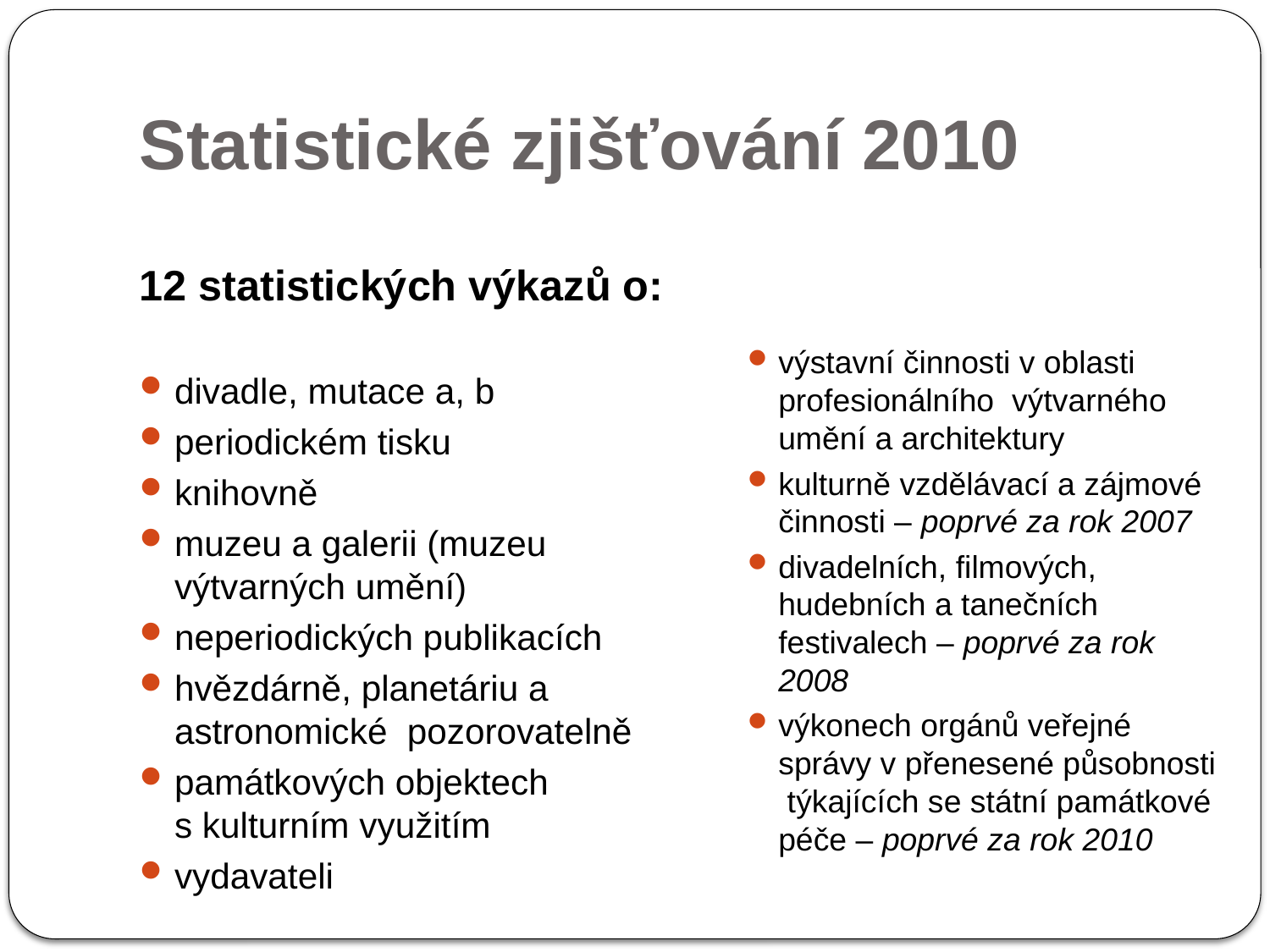

# Statistické zjišťování 2010

12 statistických výkazů o:

divadle, mutace a, b
periodickém tisku
knihovně
muzeu a galerii (muzeu výtvarných umění)
neperiodických publikacích
hvězdárně, planetáriu a astronomické  pozorovatelně
památkových objektech s kulturním využitím
vydavateli

výstavní činnosti v oblasti profesionálního  výtvarného umění a architektury
kulturně vzdělávací a zájmové činnosti – poprvé za rok 2007
divadelních, filmových, hudebních a tanečních festivalech – poprvé za rok 2008
výkonech orgánů veřejné správy v přenesené působnosti   týkajících se státní památkové péče – poprvé za rok 2010